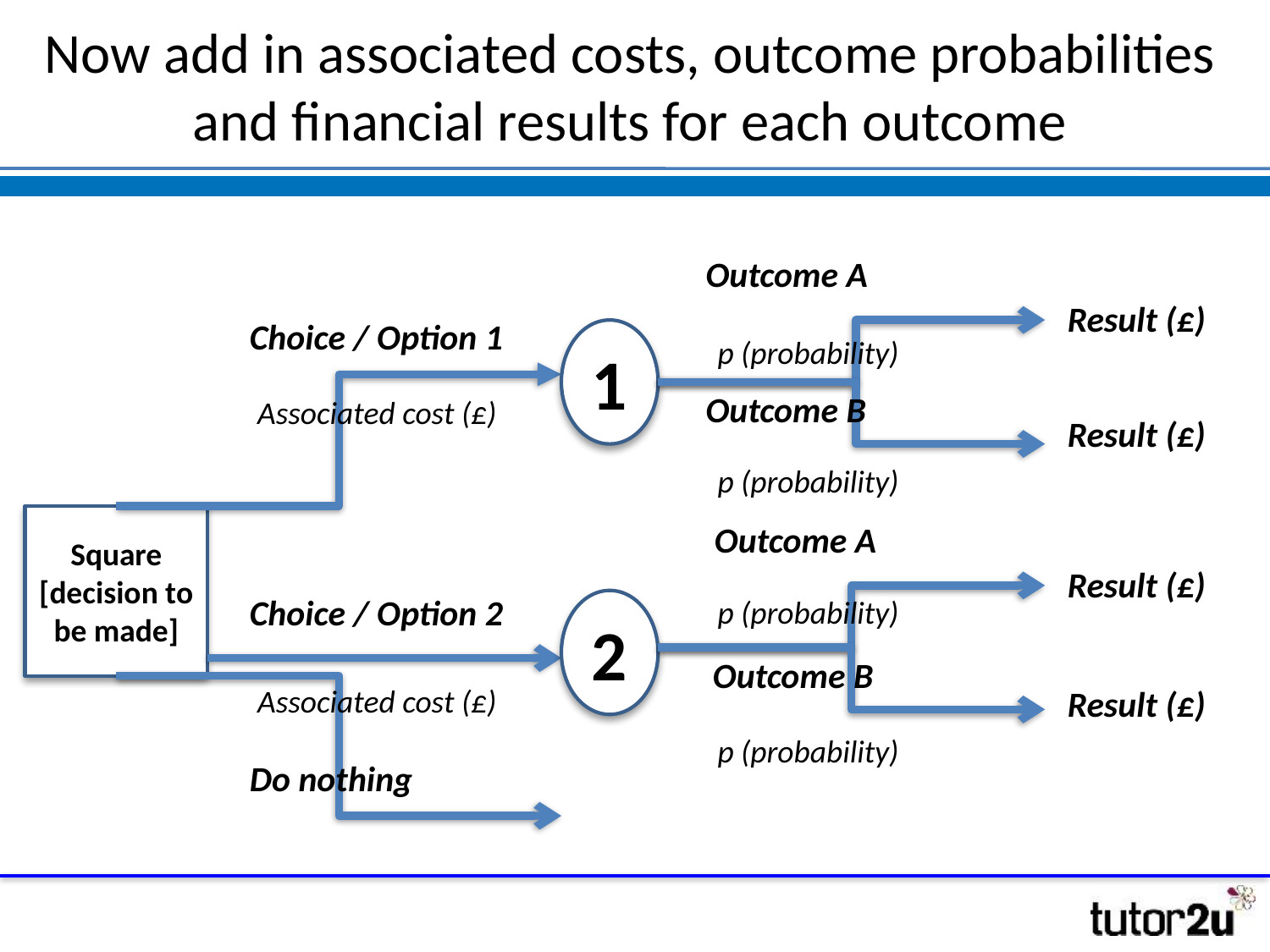

# Now add in associated costs, outcome probabilities and financial results for each outcome
Outcome A
Choice / Option 1
Square
[decision to be made]
Choice / Option 2
Do nothing
1
Outcome B
Outcome A
2
Outcome B
Result (£)
p (probability)
Associated cost (£)
Result (£)
p (probability)
Result (£)
p (probability)
Associated cost (£)
Result (£)
p (probability)